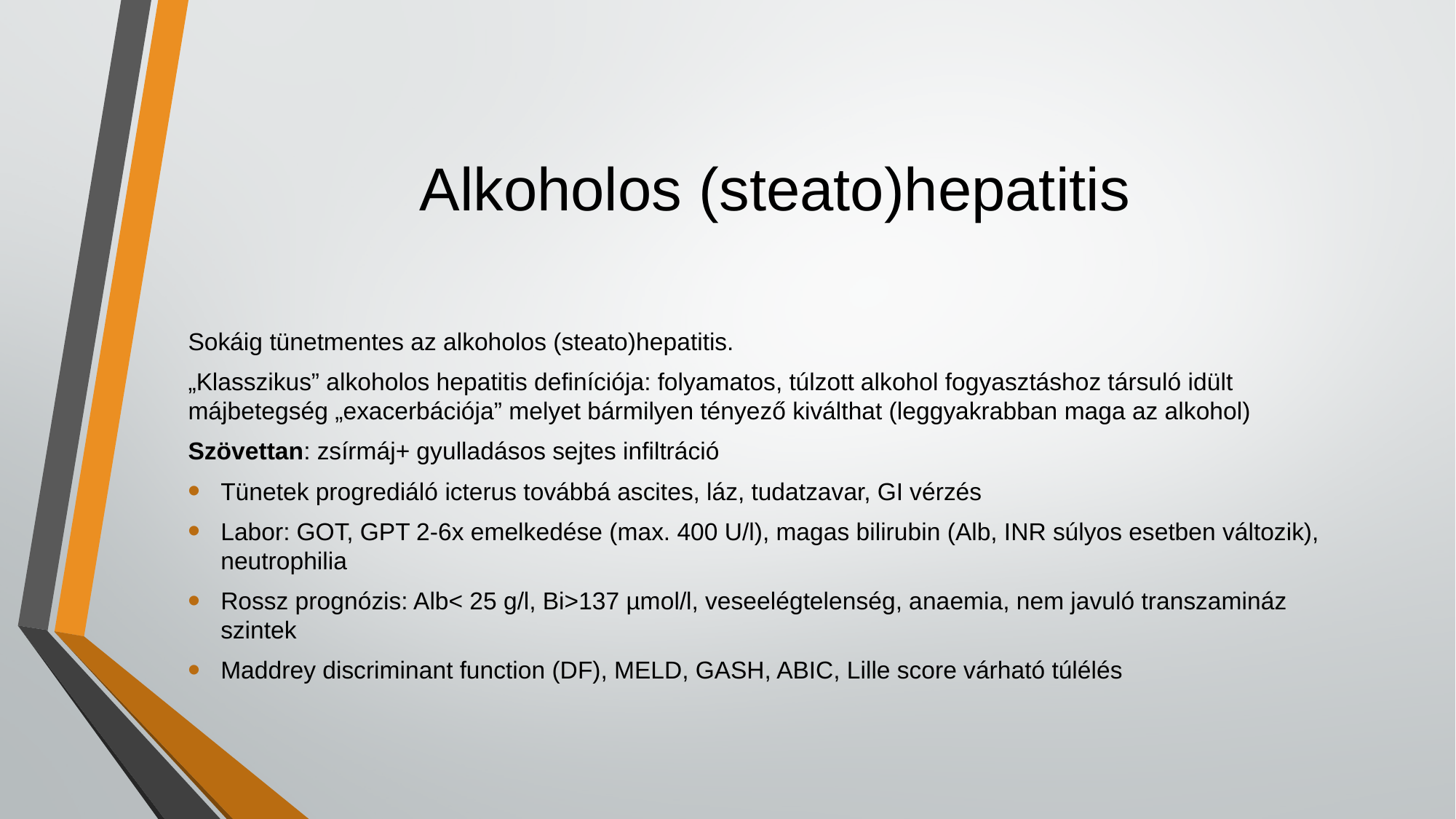

# Alkoholos (steato)hepatitis
Sokáig tünetmentes az alkoholos (steato)hepatitis.
„Klasszikus” alkoholos hepatitis definíciója: folyamatos, túlzott alkohol fogyasztáshoz társuló idült májbetegség „exacerbációja” melyet bármilyen tényező kiválthat (leggyakrabban maga az alkohol)
Szövettan: zsírmáj+ gyulladásos sejtes infiltráció
Tünetek progrediáló icterus továbbá ascites, láz, tudatzavar, GI vérzés
Labor: GOT, GPT 2-6x emelkedése (max. 400 U/l), magas bilirubin (Alb, INR súlyos esetben változik), neutrophilia
Rossz prognózis: Alb< 25 g/l, Bi>137 µmol/l, veseelégtelenség, anaemia, nem javuló transzamináz szintek
Maddrey discriminant function (DF), MELD, GASH, ABIC, Lille score várható túlélés